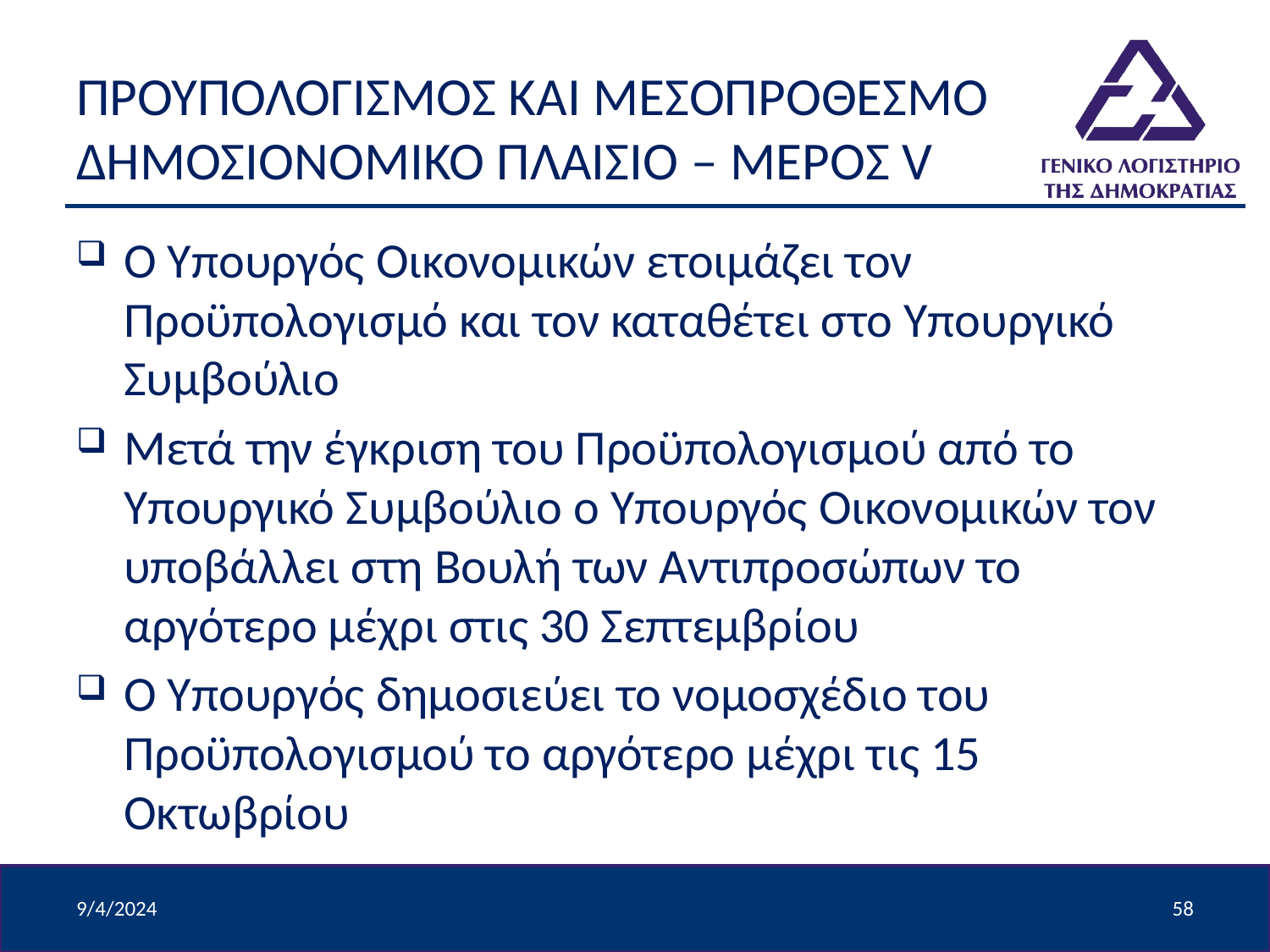

# ΠΡΟΥΠΟΛΟΓΙΣΜΟΣ ΚΑΙ ΜΕΣΟΠΡΟΘΕΣΜΟ ΔΗΜΟΣΙΟΝΟΜΙΚΟ ΠΛΑΙΣΙΟ – ΜΕΡΟΣ V
Ο Υπουργός Οικονομικών ετοιμάζει τον Προϋπολογισμό και τον καταθέτει στο Υπουργικό Συμβούλιο
Μετά την έγκριση του Προϋπολογισμού από το Υπουργικό Συμβούλιο ο Υπουργός Οικονομικών τον  υποβάλλει στη Βουλή των Αντιπροσώπων το αργότερο μέχρι στις 30 Σεπτεμβρίου
Ο Υπουργός δημοσιεύει το νομοσχέδιο του Προϋπολογισμού το αργότερο μέχρι τις 15 Οκτωβρίου

9/4/2024
58